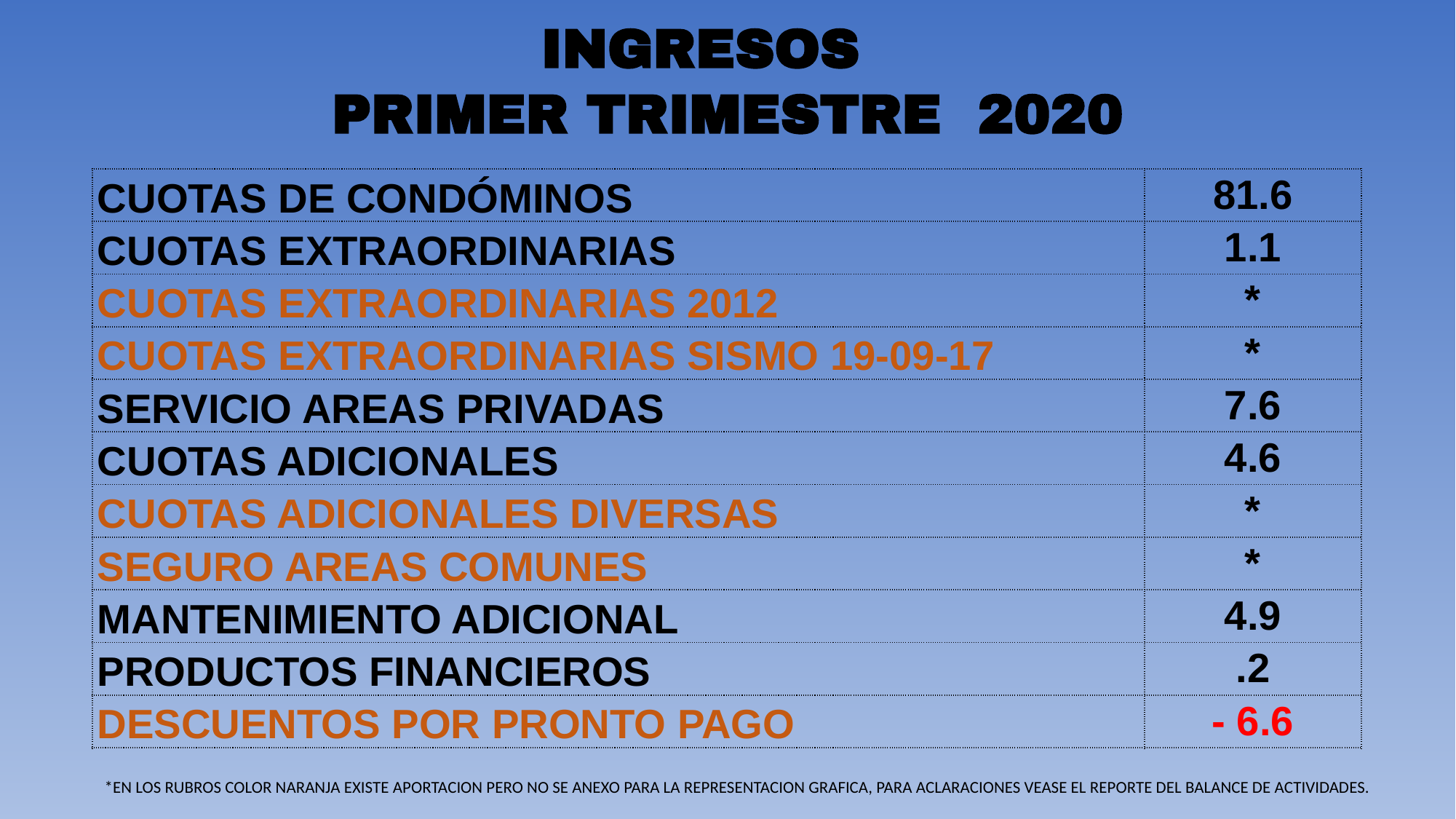

INGRESOS
PRIMER TRIMESTRE  2020
| CUOTAS DE CONDÓMINOS | 81.6 |
| --- | --- |
| CUOTAS EXTRAORDINARIAS | 1.1 |
| CUOTAS EXTRAORDINARIAS 2012 | \* |
| CUOTAS EXTRAORDINARIAS SISMO 19-09-17 | \* |
| SERVICIO AREAS PRIVADAS | 7.6 |
| CUOTAS ADICIONALES | 4.6 |
| CUOTAS ADICIONALES DIVERSAS | \* |
| SEGURO AREAS COMUNES | \* |
| MANTENIMIENTO ADICIONAL | 4.9 |
| PRODUCTOS FINANCIEROS | .2 |
| DESCUENTOS POR PRONTO PAGO | - 6.6 |
*EN LOS RUBROS COLOR NARANJA EXISTE APORTACION PERO NO SE ANEXO PARA LA REPRESENTACION GRAFICA, PARA ACLARACIONES VEASE EL REPORTE DEL BALANCE DE ACTIVIDADES.